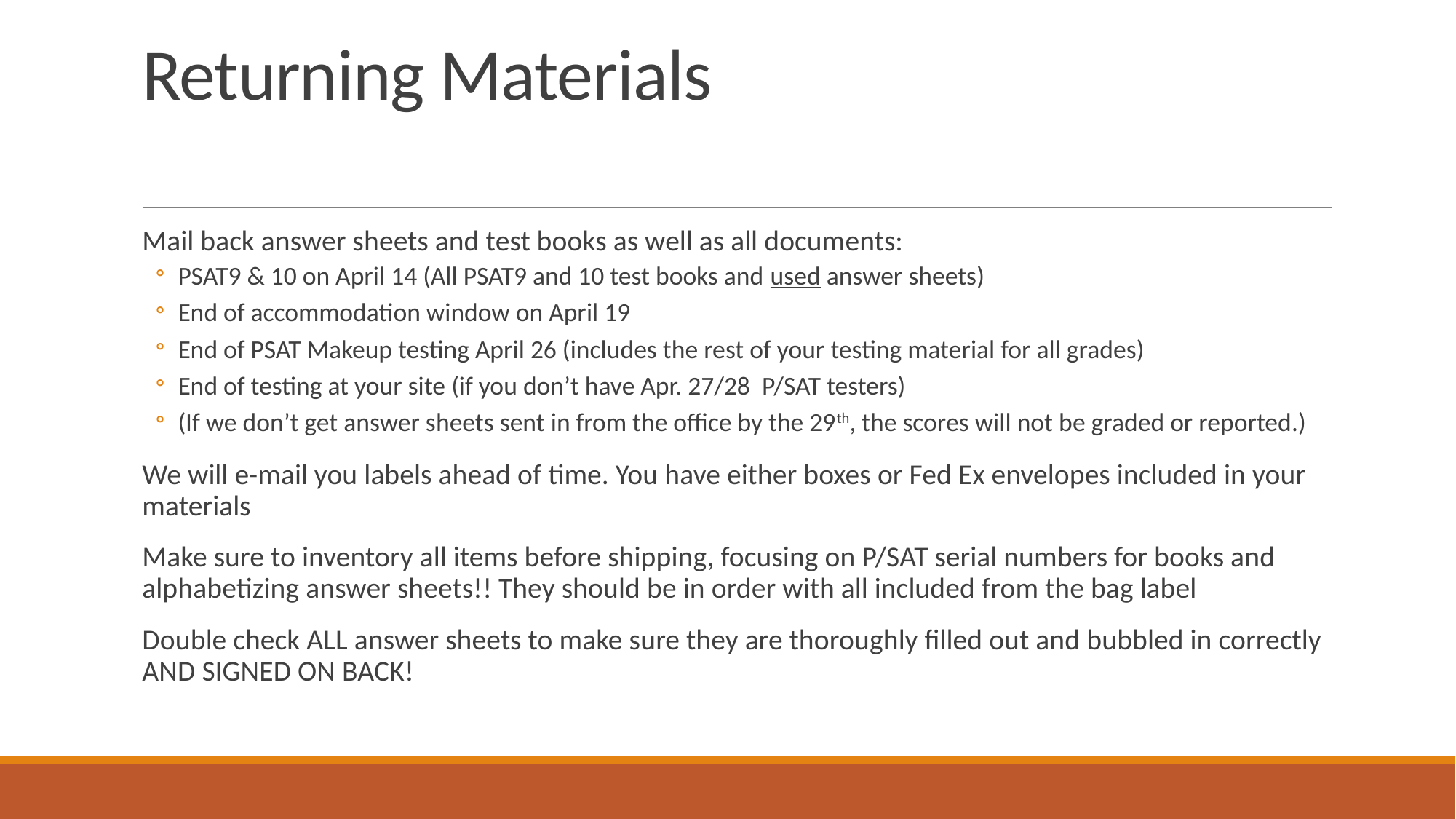

# Returning Materials
Mail back answer sheets and test books as well as all documents:
PSAT9 & 10 on April 14 (All PSAT9 and 10 test books and used answer sheets)
End of accommodation window on April 19
End of PSAT Makeup testing April 26 (includes the rest of your testing material for all grades)
End of testing at your site (if you don’t have Apr. 27/28  P/SAT testers)
(If we don’t get answer sheets sent in from the office by the 29th, the scores will not be graded or reported.)
We will e-mail you labels ahead of time. You have either boxes or Fed Ex envelopes included in your materials
Make sure to inventory all items before shipping, focusing on P/SAT serial numbers for books and alphabetizing answer sheets!! They should be in order with all included from the bag label
Double check ALL answer sheets to make sure they are thoroughly filled out and bubbled in correctly AND SIGNED ON BACK!